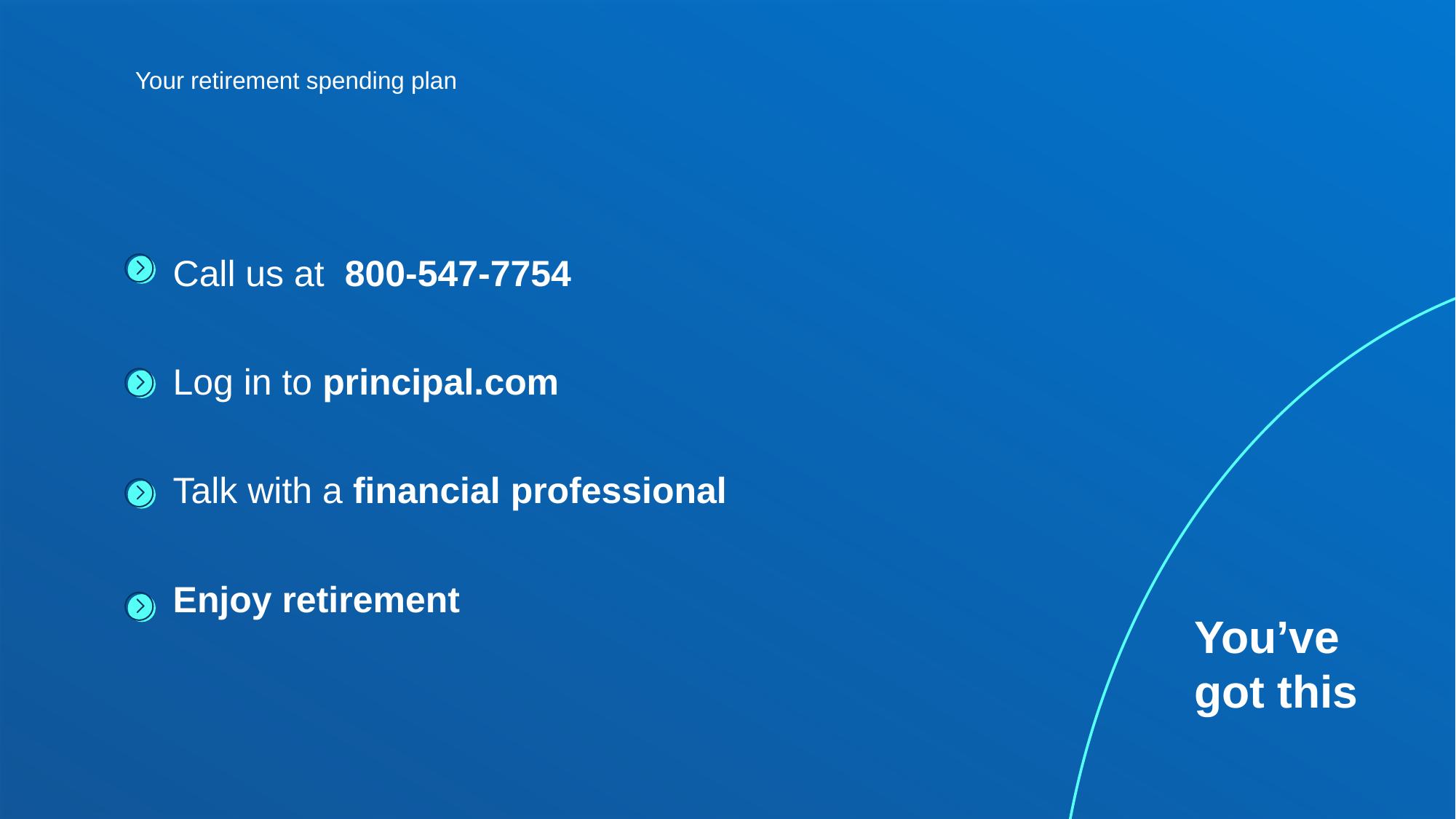

Your retirement spending plan

Call us at  800-547-7754

Log in to principal.com

Talk with a financial professional

Enjoy retirement

You’ve got this